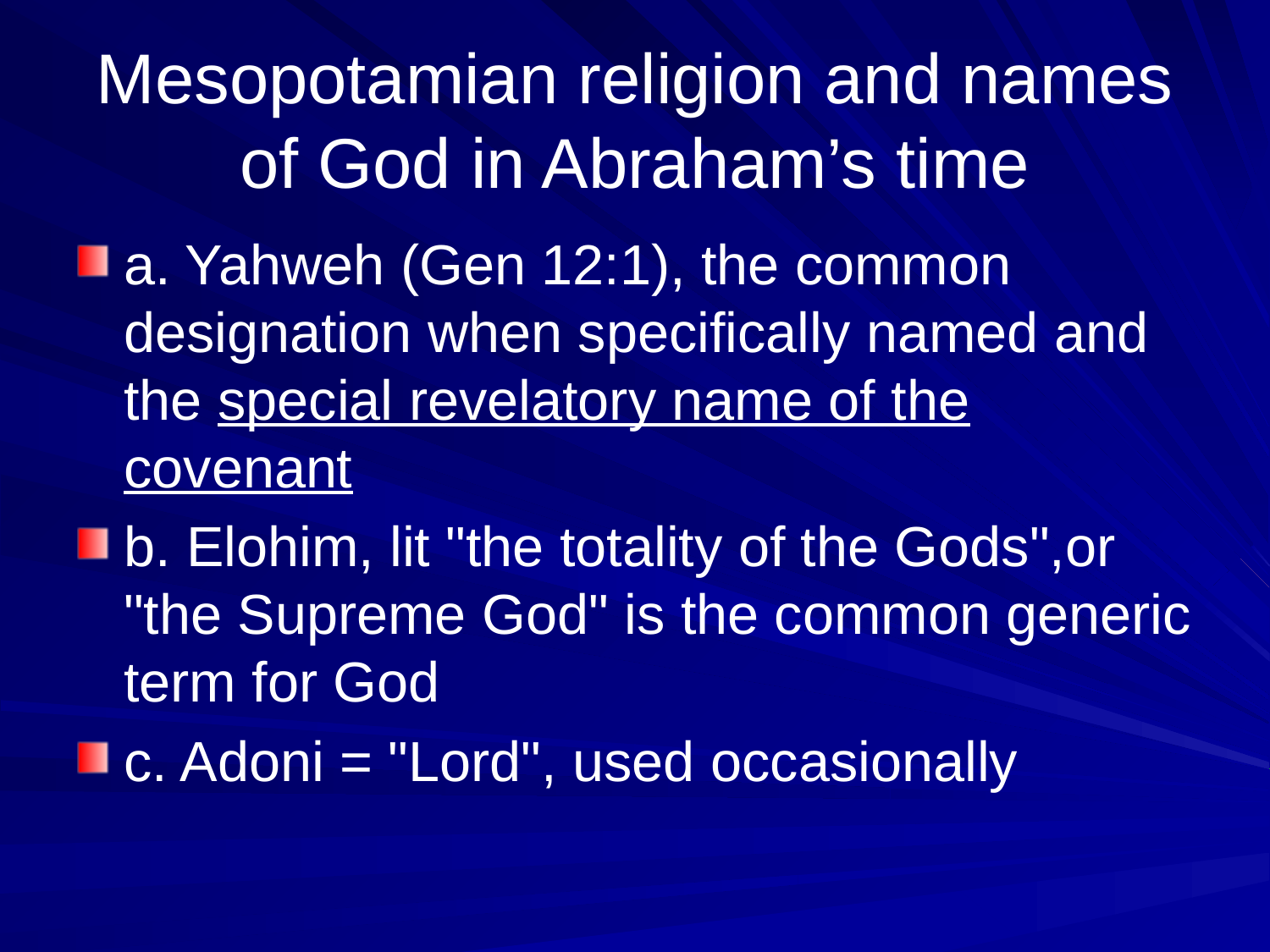

# Mesopotamian religion and names of God in Abraham’s time
a. Yahweh (Gen 12:1), the common designation when specifically named and the special revelatory name of the covenant
b. Elohim, lit "the totality of the Gods",or "the Supreme God" is the common generic term for God
c. Adoni = "Lord", used occasionally